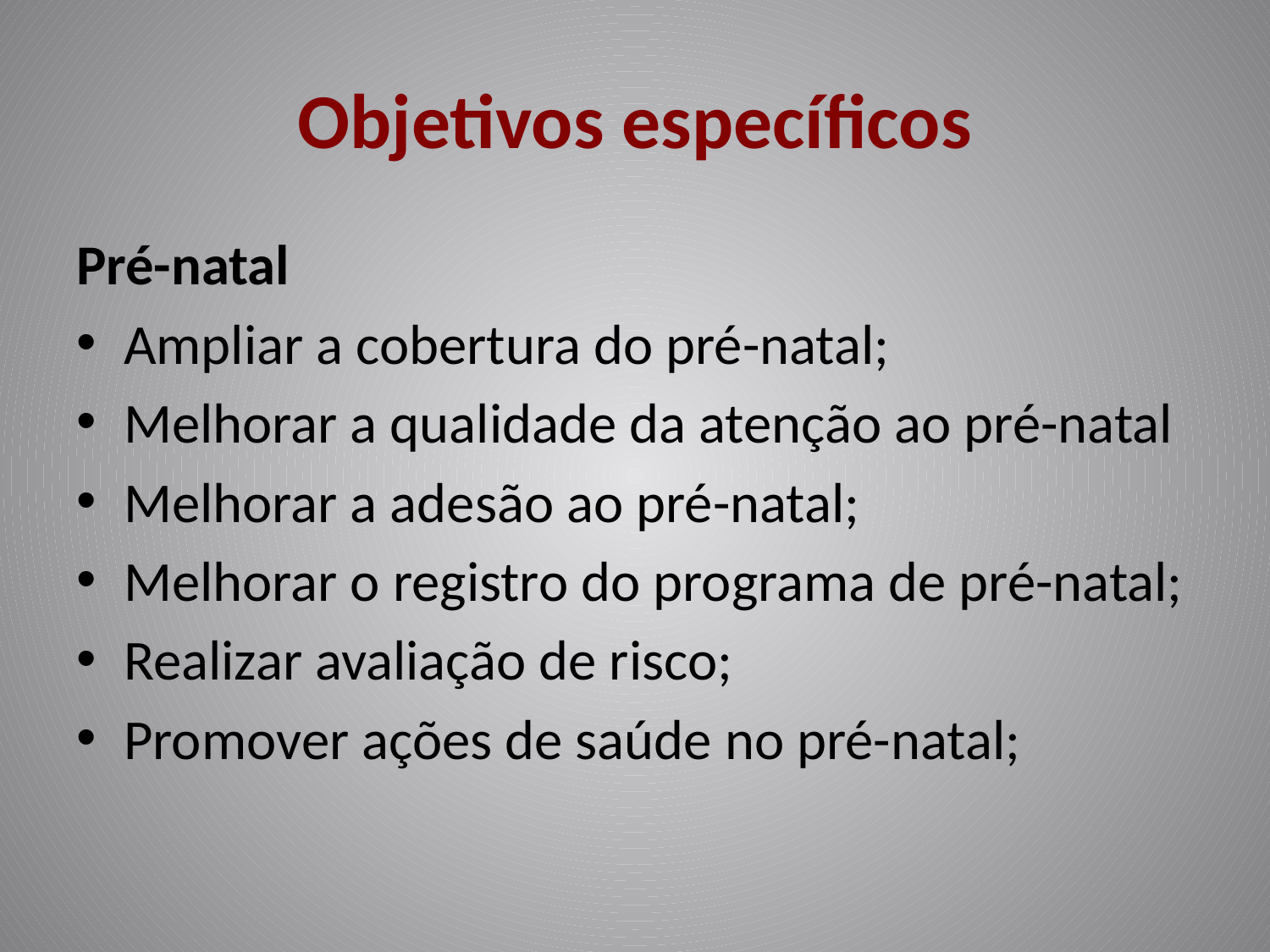

# Objetivos específicos
Pré-natal
Ampliar a cobertura do pré-natal;
Melhorar a qualidade da atenção ao pré-natal
Melhorar a adesão ao pré-natal;
Melhorar o registro do programa de pré-natal;
Realizar avaliação de risco;
Promover ações de saúde no pré-natal;